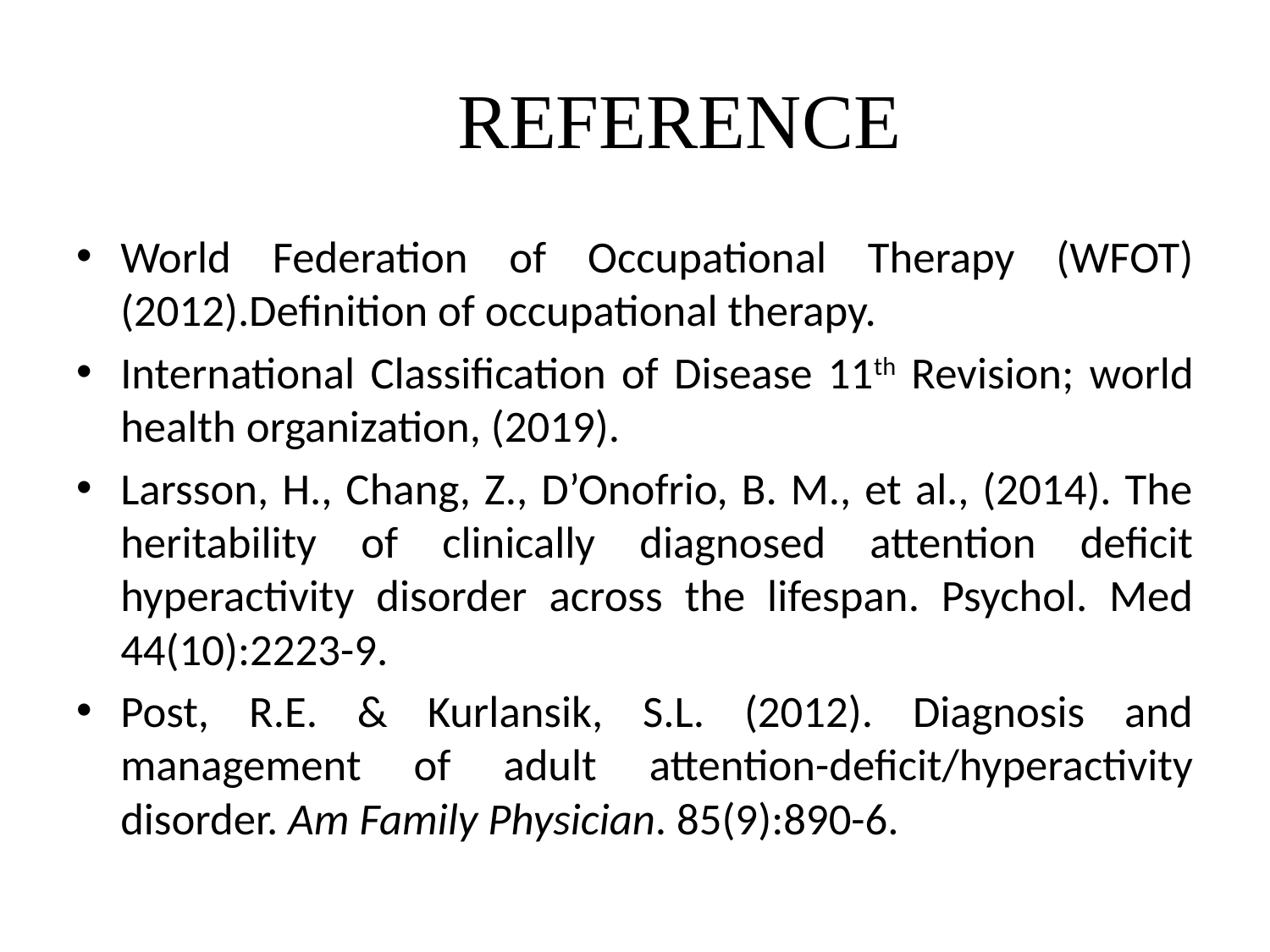

# REFERENCE
World Federation of Occupational Therapy (WFOT) (2012).Definition of occupational therapy.
International Classification of Disease 11th Revision; world health organization, (2019).
Larsson, H., Chang, Z., D’Onofrio, B. M., et al., (2014). The heritability of clinically diagnosed attention deficit hyperactivity disorder across the lifespan. Psychol. Med 44(10):2223-9.
Post, R.E. & Kurlansik, S.L. (2012). Diagnosis and management of adult attention-deficit/hyperactivity disorder. Am Family Physician. 85(9):890-6.